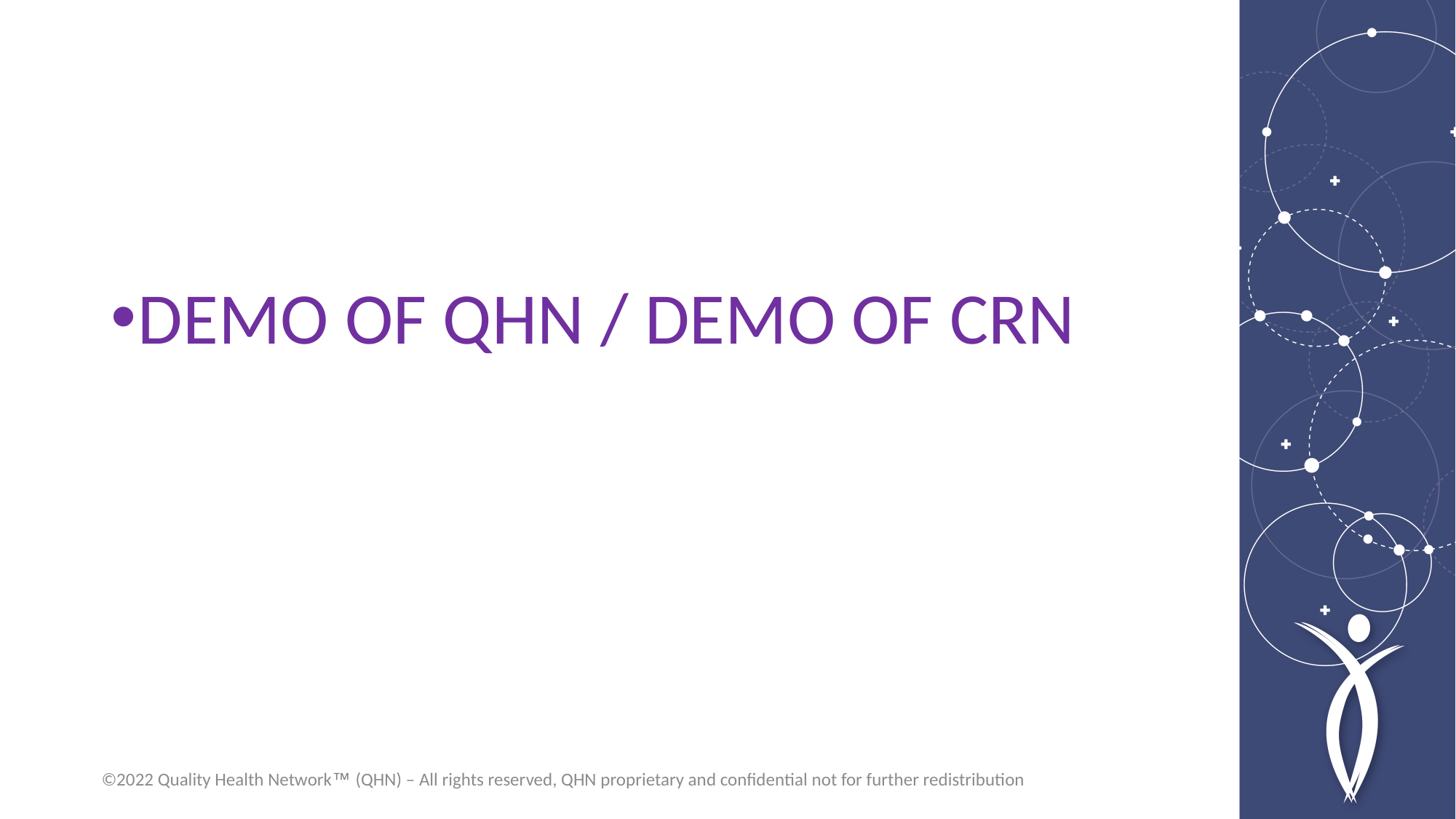

DEMO OF QHN / DEMO OF CRN